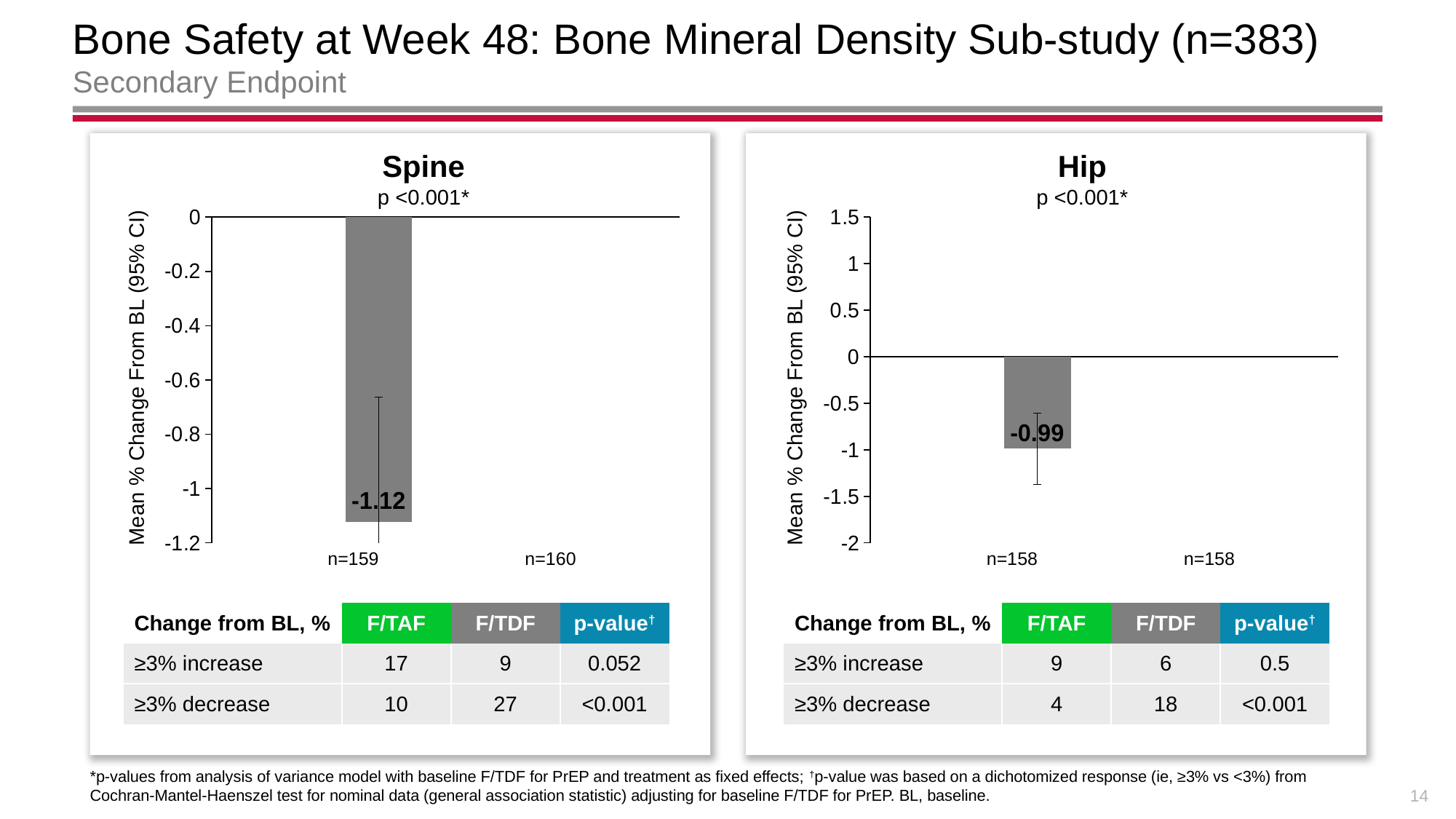

# Bone Safety at Week 48: Bone Mineral Density Sub-study (n=383) Secondary Endpoint

Spine
p <0.001*
Hip
p <0.001*

### Chart

| Category | F/TAF | F/TDF |
|---|---|---|
| Spine | 0.496 | -1.123 |

### Chart

| Category | F/TAF | F/TDF |
|---|---|---|
| Spine | 0.183 | -0.988 |
Mean % Change From BL (95% CI)
Mean % Change From BL (95% CI)
n=159
n=160
n=158
n=158
| Change from BL, % | F/TAF | F/TDF | p-value† |
| --- | --- | --- | --- |
| ≥3% increase | 17 | 9 | 0.052 |
| ≥3% decrease | 10 | 27 | <0.001 |
| Change from BL, % | F/TAF | F/TDF | p-value† |
| --- | --- | --- | --- |
| ≥3% increase | 9 | 6 | 0.5 |
| ≥3% decrease | 4 | 18 | <0.001 |
*p-values from analysis of variance model with baseline F/TDF for PrEP and treatment as fixed effects; †p-value was based on a dichotomized response (ie, ≥3% vs <3%) from Cochran-Mantel-Haenszel test for nominal data (general association statistic) adjusting for baseline F/TDF for PrEP. BL, baseline.
14